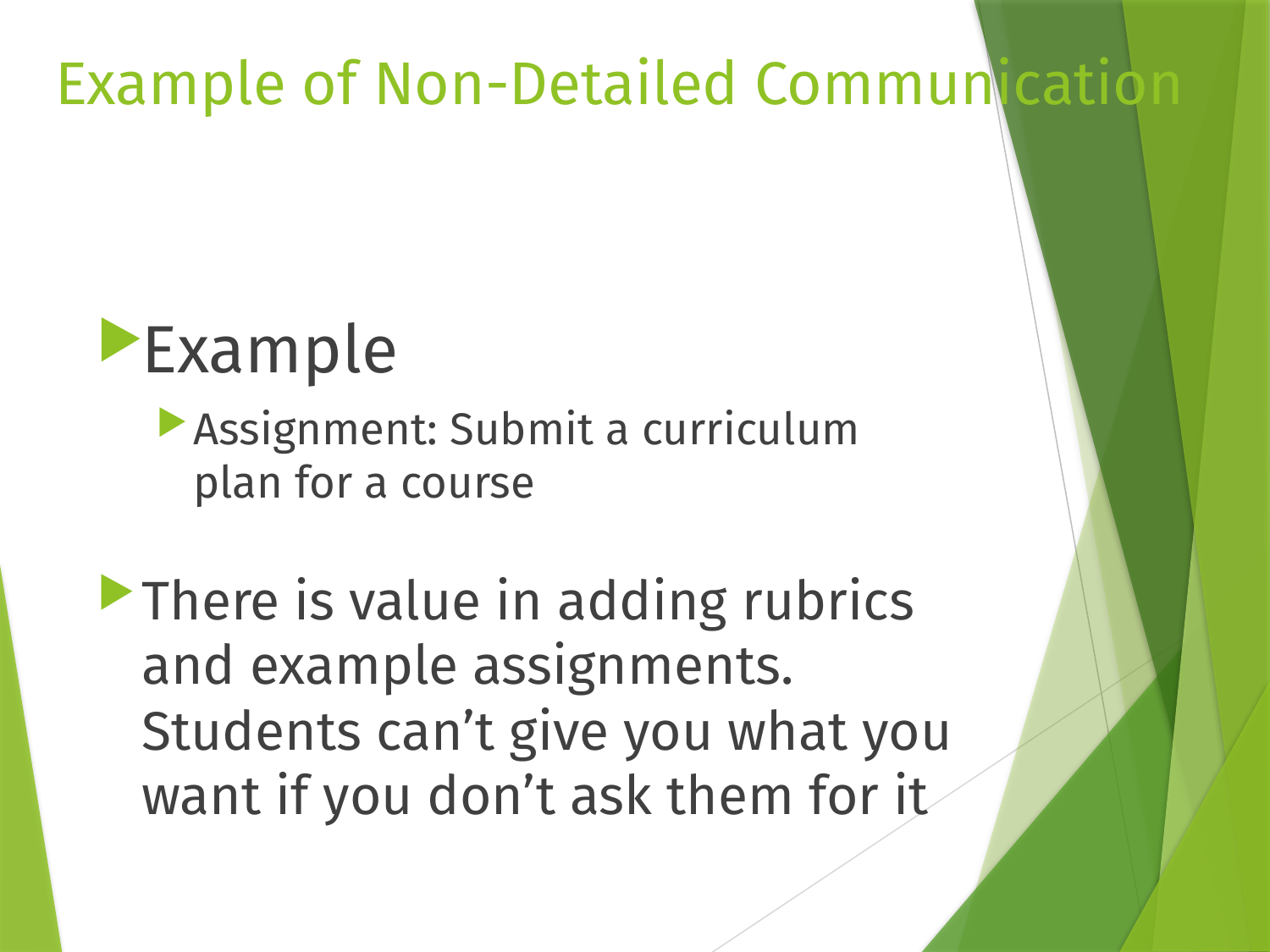

# Example of Non-Detailed Communication
Example
Assignment: Submit a curriculum plan for a course

There is value in adding rubrics and example assignments.  Students can’t give you what you want if you don’t ask them for it